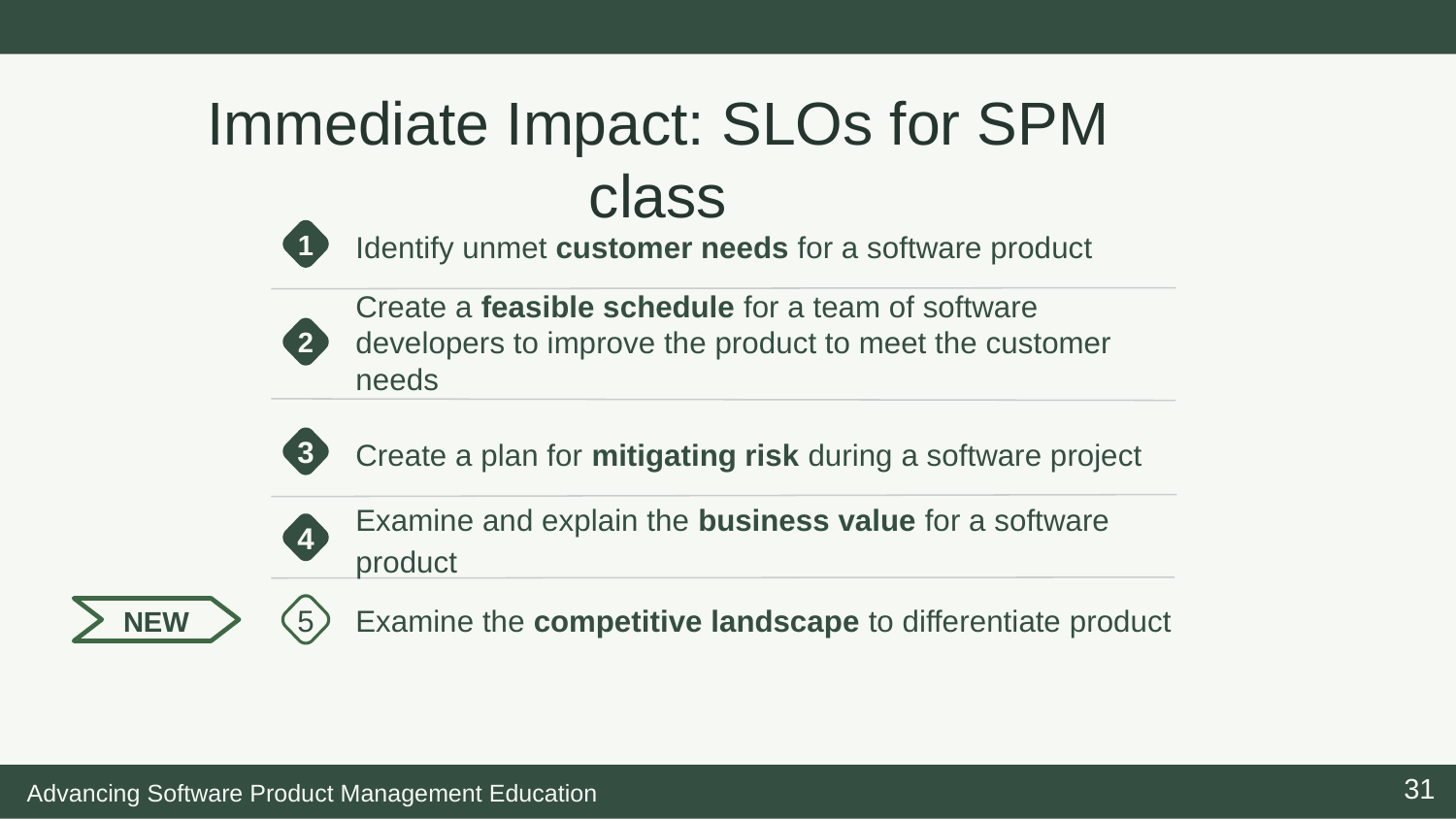

# Immediate Impact: SLOs for SPM class
Identify unmet customer needs for a software product
1
Create a feasible schedule for a team of software developers to improve the product to meet the customer needs
2
Create a plan for mitigating risk during a software project
3
Examine and explain the business value for a software product
4
Examine the competitive landscape to differentiate product
5

NEW
31
Advancing Software Product Management Education